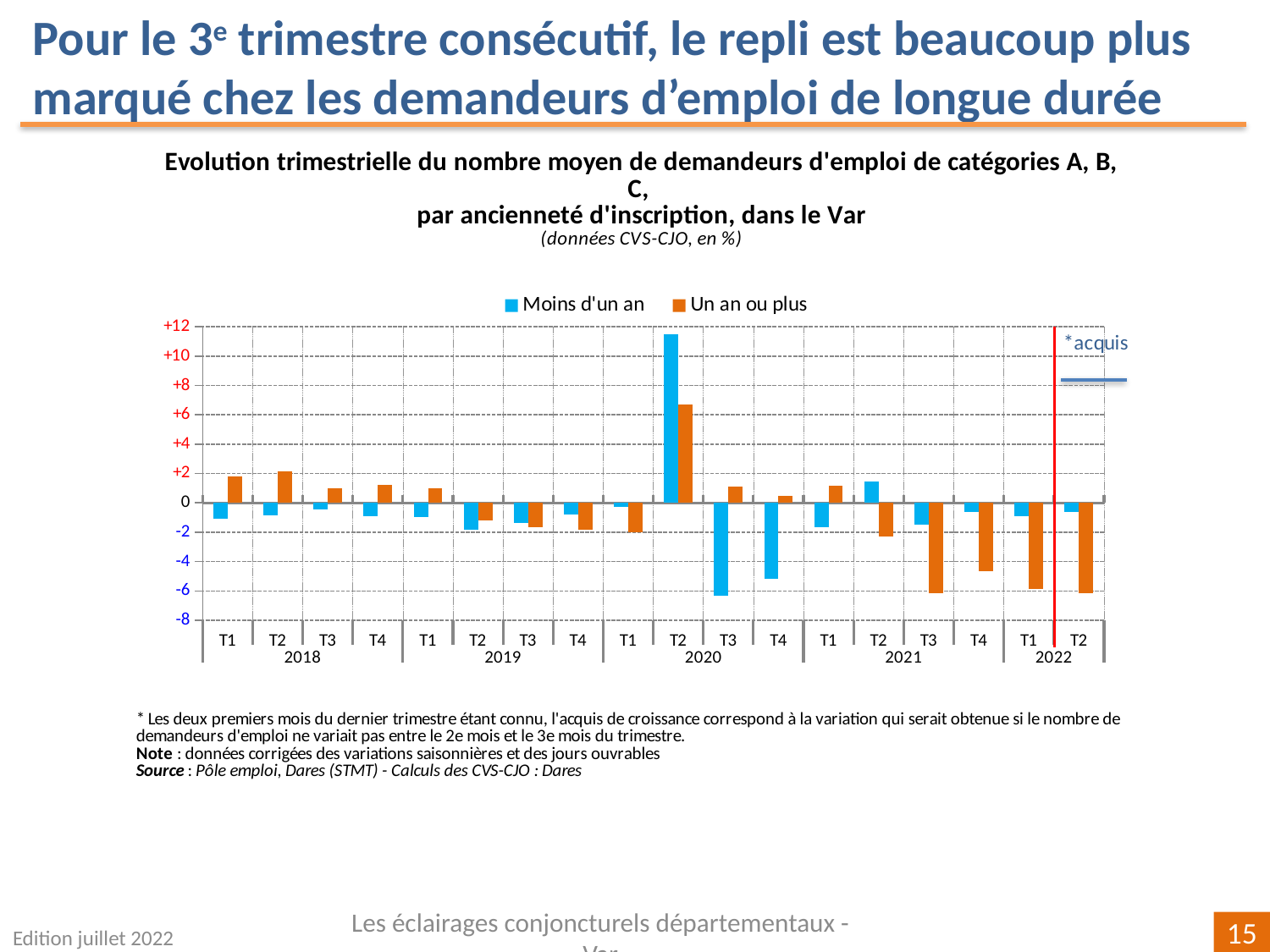

Pour le 3e trimestre consécutif, le repli est beaucoup plus marqué chez les demandeurs d’emploi de longue durée

### Chart

| Category |  |  |
|---|---|---|
| T1 | -1.074425061869988 | 1.8300222570274416 |
| T2 | -0.8237232289950547 | 2.1614182789605696 |
| T3 | -0.4614248800295262 | 0.9904912836767199 |
| T4 | -0.8838617961555051 | 1.2083169870537258 |
| T1 | -0.9728111748565693 | 1.0078300643460825 |
| T2 | -1.8073047858942148 | -1.1819786629825857 |
| T3 | -1.3788238312063106 | -1.6388349514563028 |
| T4 | -0.80634672909351 | -1.8556538218572394 |
| T1 | -0.2753376163629251 | -1.99533349424732 |
| T2 | 11.510649487246916 | 6.682538379443392 |
| T3 | -6.349112774862942 | 1.0927279722970473 |
| T4 | -5.1554828150572884 | 0.46433736773998646 |
| T1 | -1.6658923475144416 | 1.1895741779057278 |
| T2 | 1.4308855291576883 | -2.3062523399475787 |
| T3 | -1.4639339898855463 | -6.131677780332634 |
| T4 | -0.6010264721772018 | -4.670531558749092 |
| T1 | -0.8968000543515209 | -5.867237687366156 |
| T2 | -0.6169877287996117 | -6.132848043676087 |
Edition juillet 2022
Les éclairages conjoncturels départementaux - Var
15